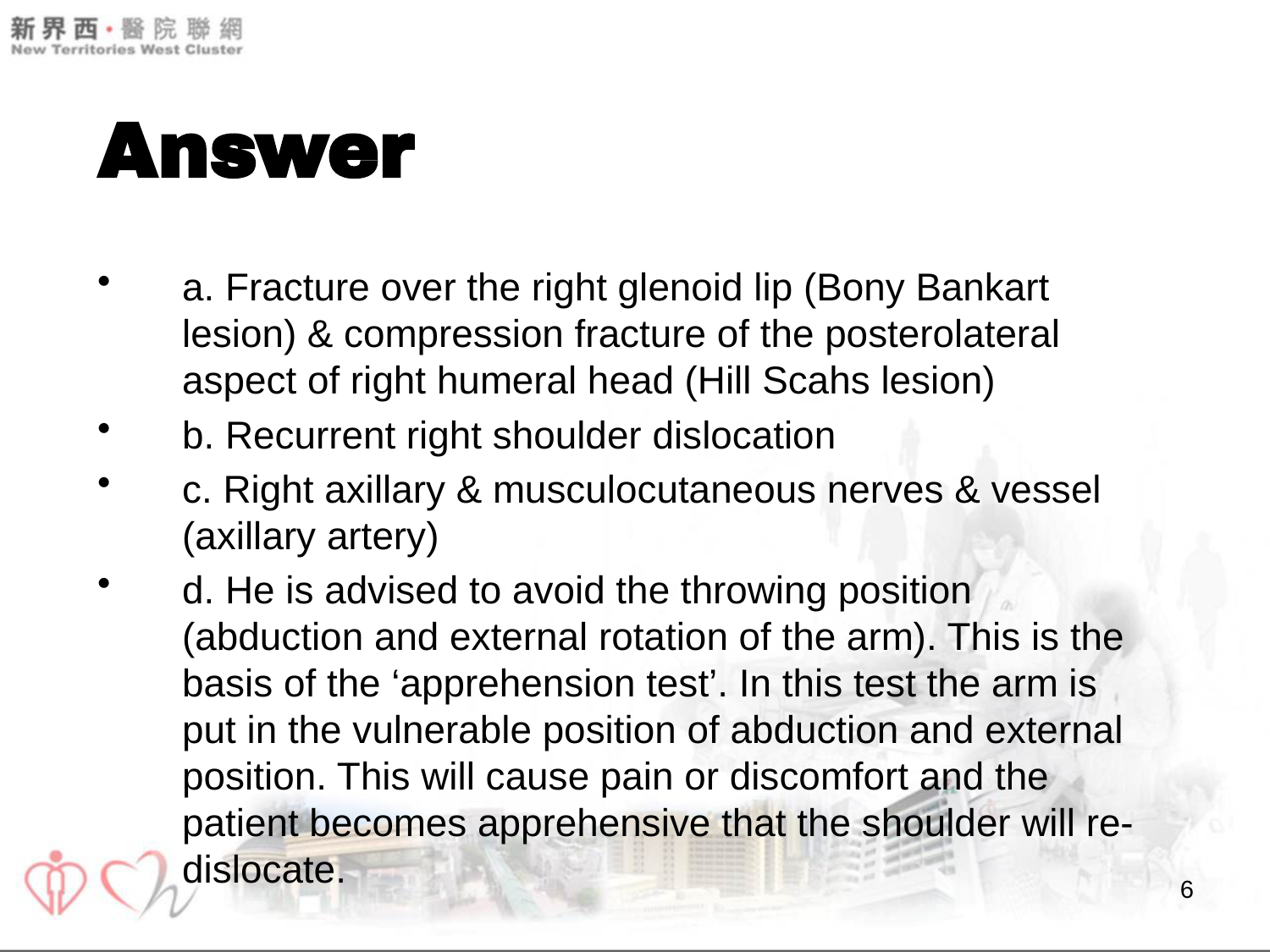

# Answer
a. Fracture over the right glenoid lip (Bony Bankart lesion) & compression fracture of the posterolateral aspect of right humeral head (Hill Scahs lesion)
b. Recurrent right shoulder dislocation
c. Right axillary & musculocutaneous nerves & vessel (axillary artery)
d. He is advised to avoid the throwing position (abduction and external rotation of the arm). This is the basis of the ‘apprehension test’. In this test the arm is put in the vulnerable position of abduction and external position. This will cause pain or discomfort and the patient becomes apprehensive that the shoulder will re-dislocate.
6